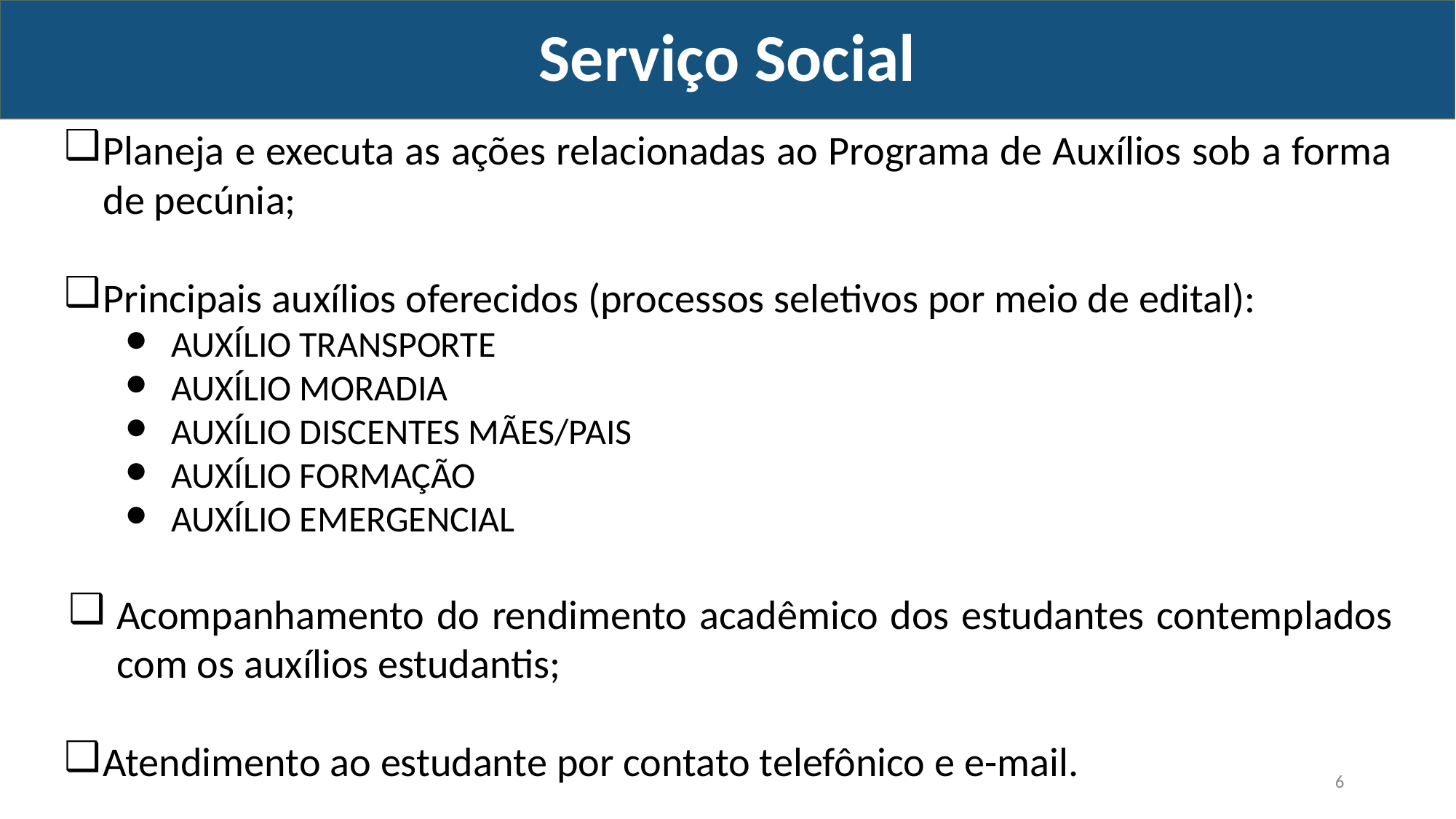

Serviço Social
Planeja e executa as ações relacionadas ao Programa de Auxílios sob a forma de pecúnia;

Principais auxílios oferecidos (processos seletivos por meio de edital):
AUXÍLIO TRANSPORTE
AUXÍLIO MORADIA
AUXÍLIO DISCENTES MÃES/PAIS
AUXÍLIO FORMAÇÃO
AUXÍLIO EMERGENCIAL

Acompanhamento do rendimento acadêmico dos estudantes contemplados com os auxílios estudantis;

Atendimento ao estudante por contato telefônico e e-mail.

6